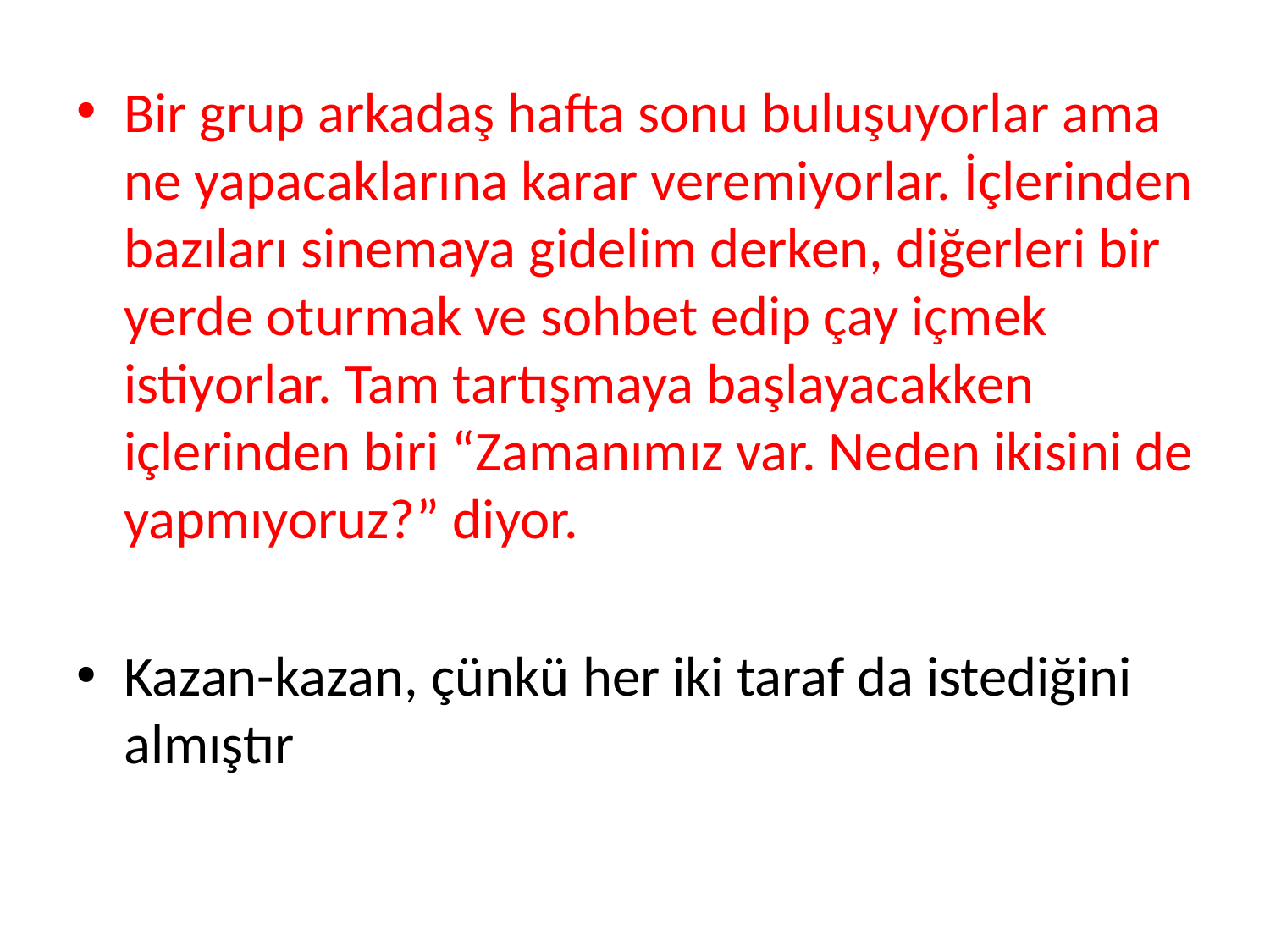

#
Bir grup arkadaş hafta sonu buluşuyorlar ama ne yapacaklarına karar veremiyorlar. İçlerinden bazıları sinemaya gidelim derken, diğerleri bir yerde oturmak ve sohbet edip çay içmek istiyorlar. Tam tartışmaya başlayacakken içlerinden biri “Zamanımız var. Neden ikisini de yapmıyoruz?” diyor.

Kazan-kazan, çünkü her iki taraf da istediğini almıştır